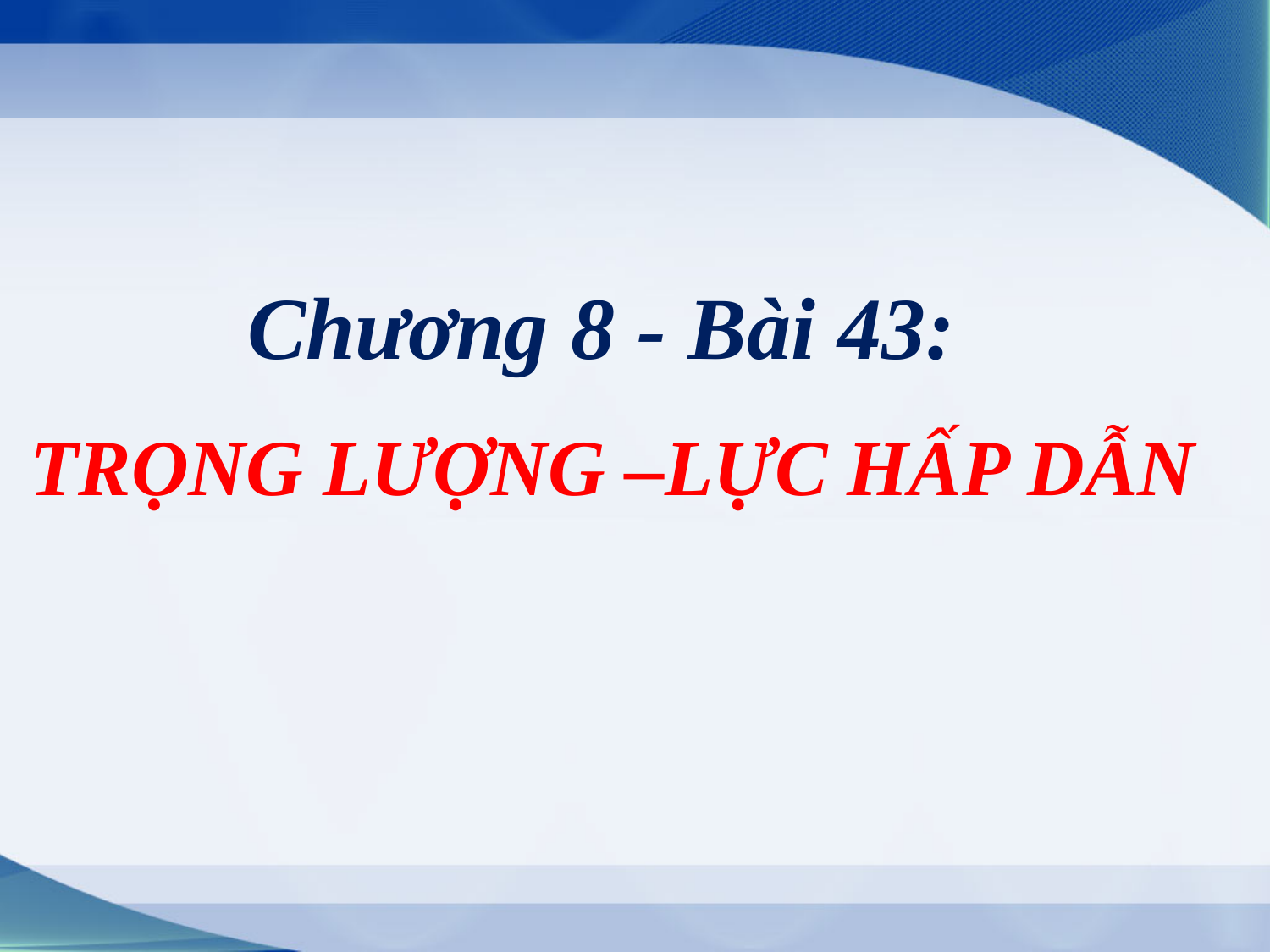

Chương 8 - Bài 43:
TRỌNG LƯỢNG –LỰC HẤP DẪN